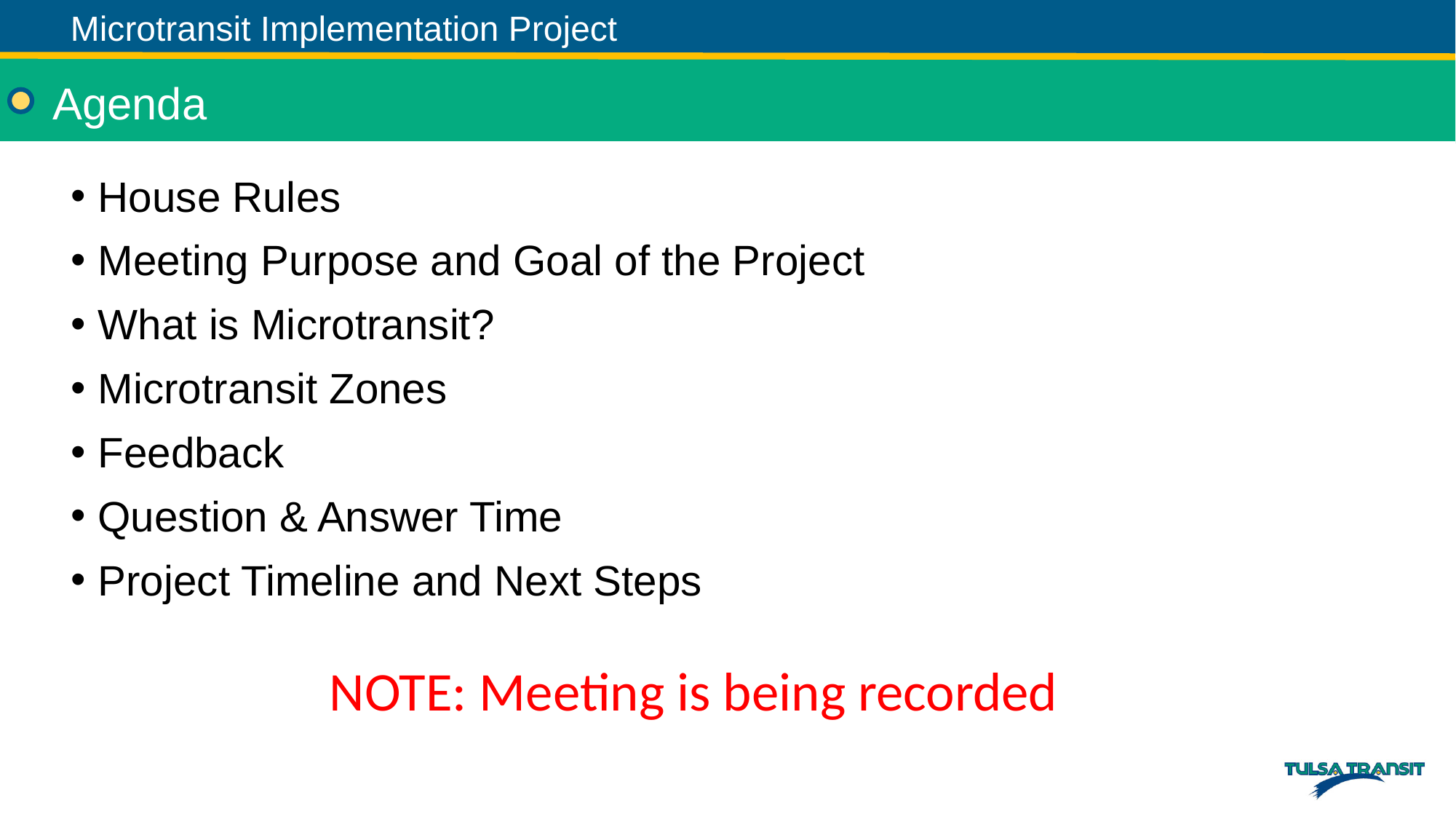

# Agenda
House Rules
Meeting Purpose and Goal of the Project
What is Microtransit?
Microtransit Zones
Feedback
Question & Answer Time
Project Timeline and Next Steps

NOTE: Meeting is being recorded